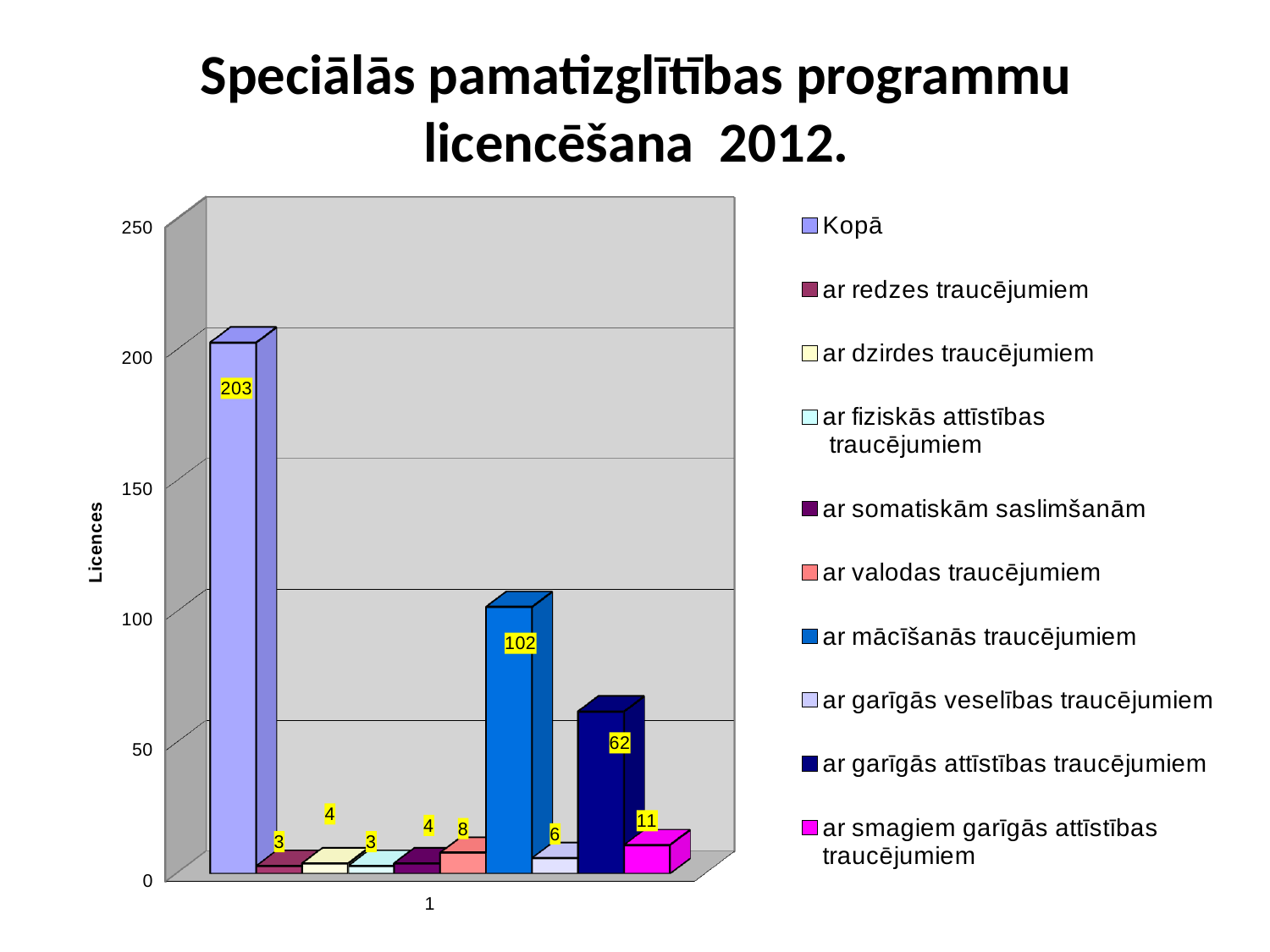

# Speciālās pamatizglītības programmu licencēšana  2012.

[unsupported chart]